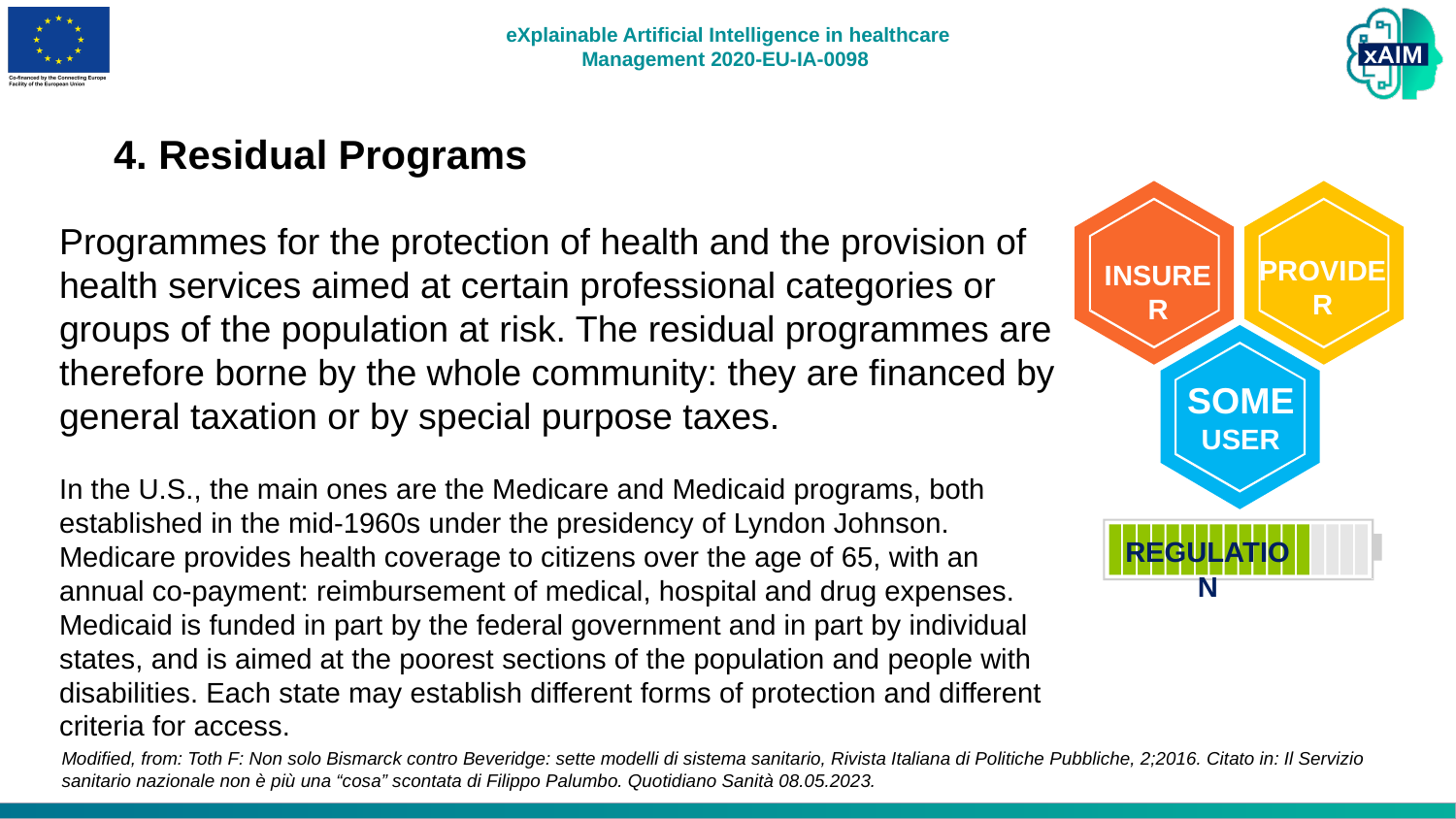

4. Residual Programs

Programmes for the protection of health and the provision of health services aimed at certain professional categories or groups of the population at risk. The residual programmes are therefore borne by the whole community: they are financed by general taxation or by special purpose taxes.

In the U.S., the main ones are the Medicare and Medicaid programs, both established in the mid-1960s under the presidency of Lyndon Johnson.
Medicare provides health coverage to citizens over the age of 65, with an annual co-payment: reimbursement of medical, hospital and drug expenses. Medicaid is funded in part by the federal government and in part by individual states, and is aimed at the poorest sections of the population and people with disabilities. Each state may establish different forms of protection and different criteria for access.
PROVIDER
INSURER

SOME
USER

REGULATION

Modified, from: Toth F: Non solo Bismarck contro Beveridge: sette modelli di sistema sanitario, Rivista Italiana di Politiche Pubbliche, 2;2016. Citato in: Il Servizio sanitario nazionale non è più una “cosa” scontata di Filippo Palumbo. Quotidiano Sanità 08.05.2023.